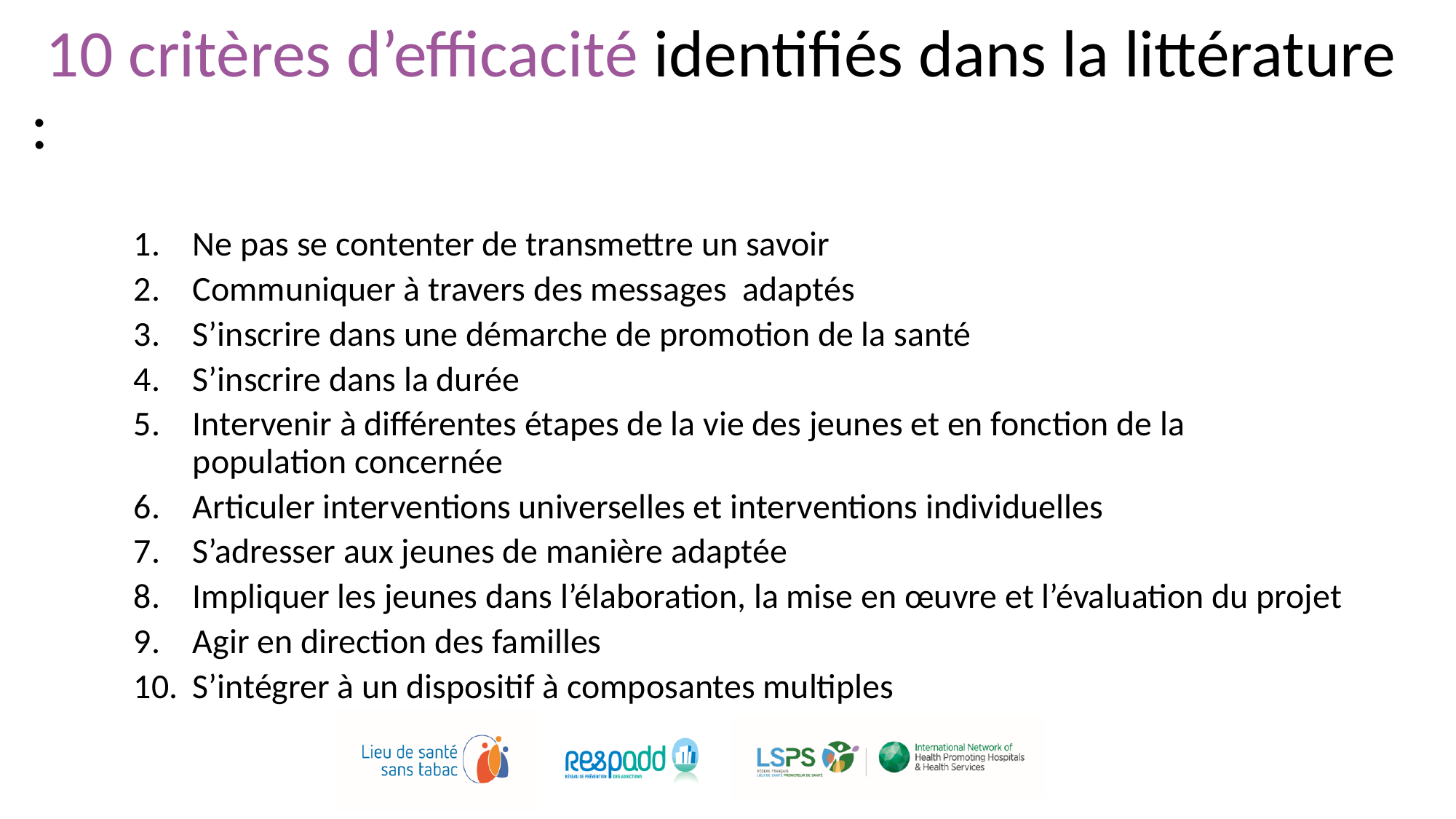

# 10 critères d’efficacité identifiés dans la littérature :

Ne pas se contenter de transmettre un savoir
Communiquer à travers des messages  adaptés
S’inscrire dans une démarche de promotion de la santé
S’inscrire dans la durée
Intervenir à différentes étapes de la vie des jeunes et en fonction de la population concernée
Articuler interventions universelles et interventions individuelles
S’adresser aux jeunes de manière adaptée
Impliquer les jeunes dans l’élaboration, la mise en œuvre et l’évaluation du projet
Agir en direction des familles
S’intégrer à un dispositif à composantes multiples